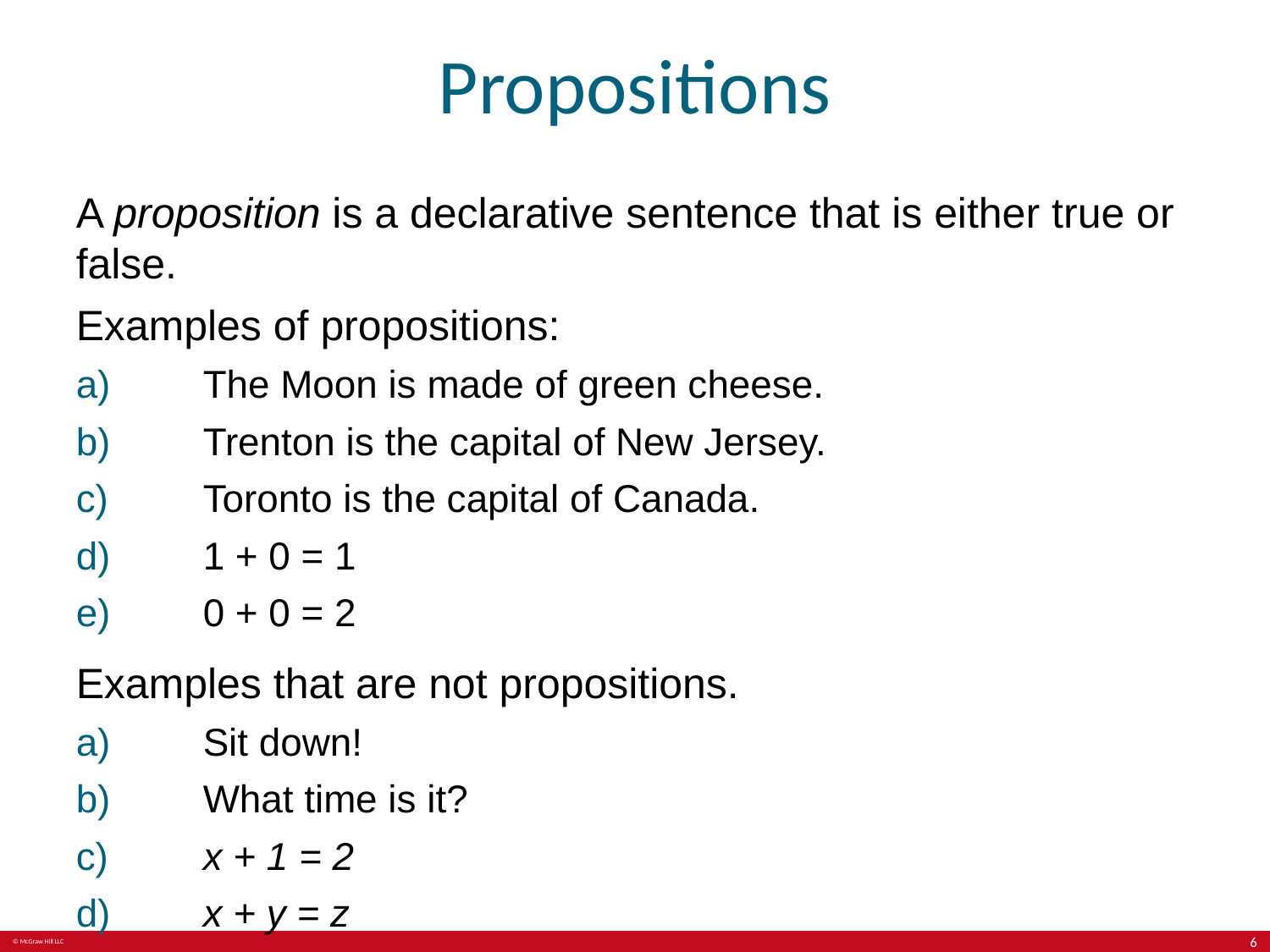

# Propositions
A proposition is a declarative sentence that is either true or false.
Examples of propositions:
a)	The Moon is made of green cheese.
b)	Trenton is the capital of New Jersey.
c)	Toronto is the capital of Canada.
d)	1 + 0 = 1
e)	0 + 0 = 2
Examples that are not propositions.
a)	Sit down!
b)	What time is it?
c)	x + 1 = 2
d)	x + y = z
6